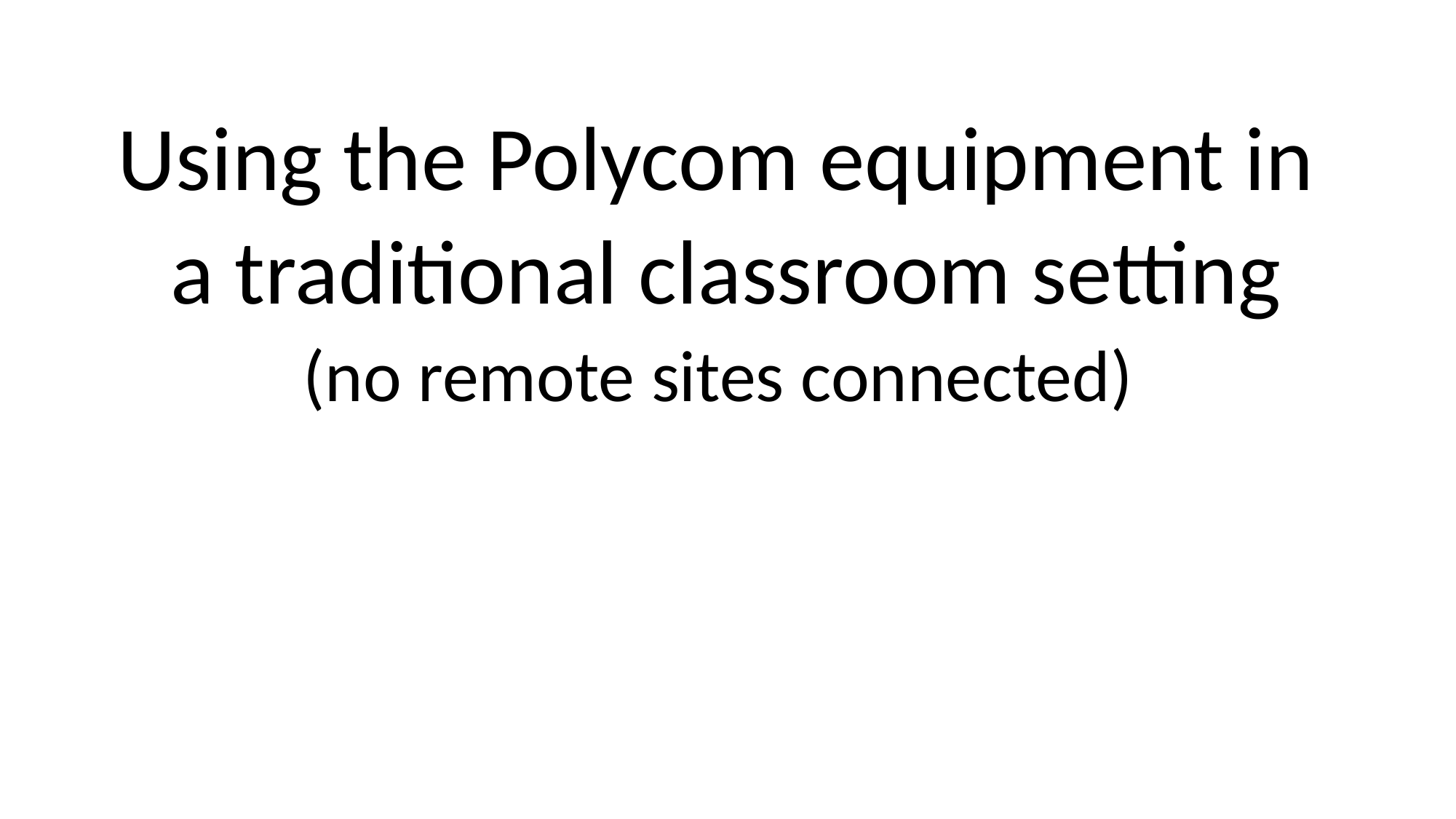

Using the Polycom equipment in
a traditional classroom setting
(no remote sites connected)